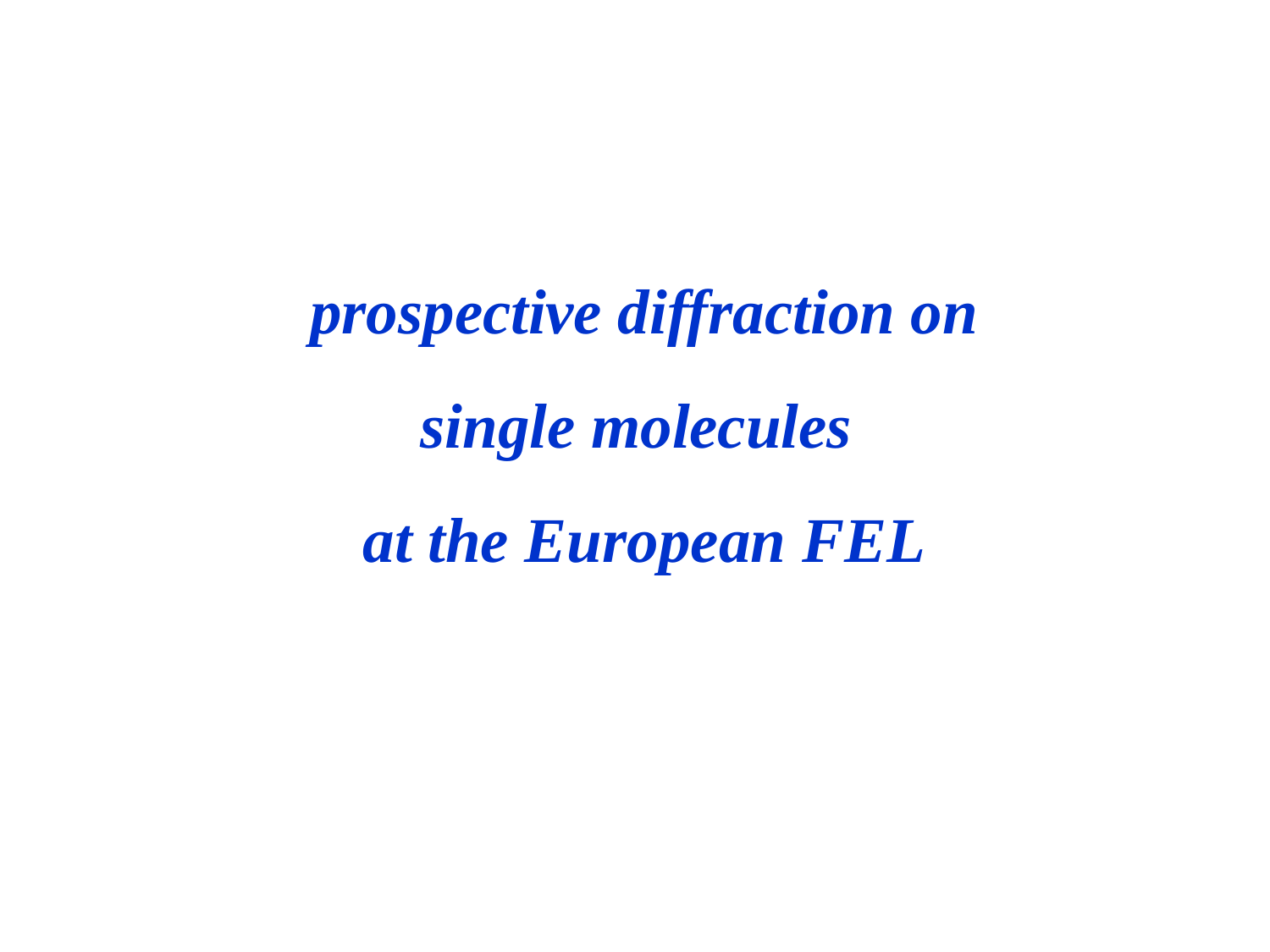

prospective diffraction on
single molecules
 at the European FEL